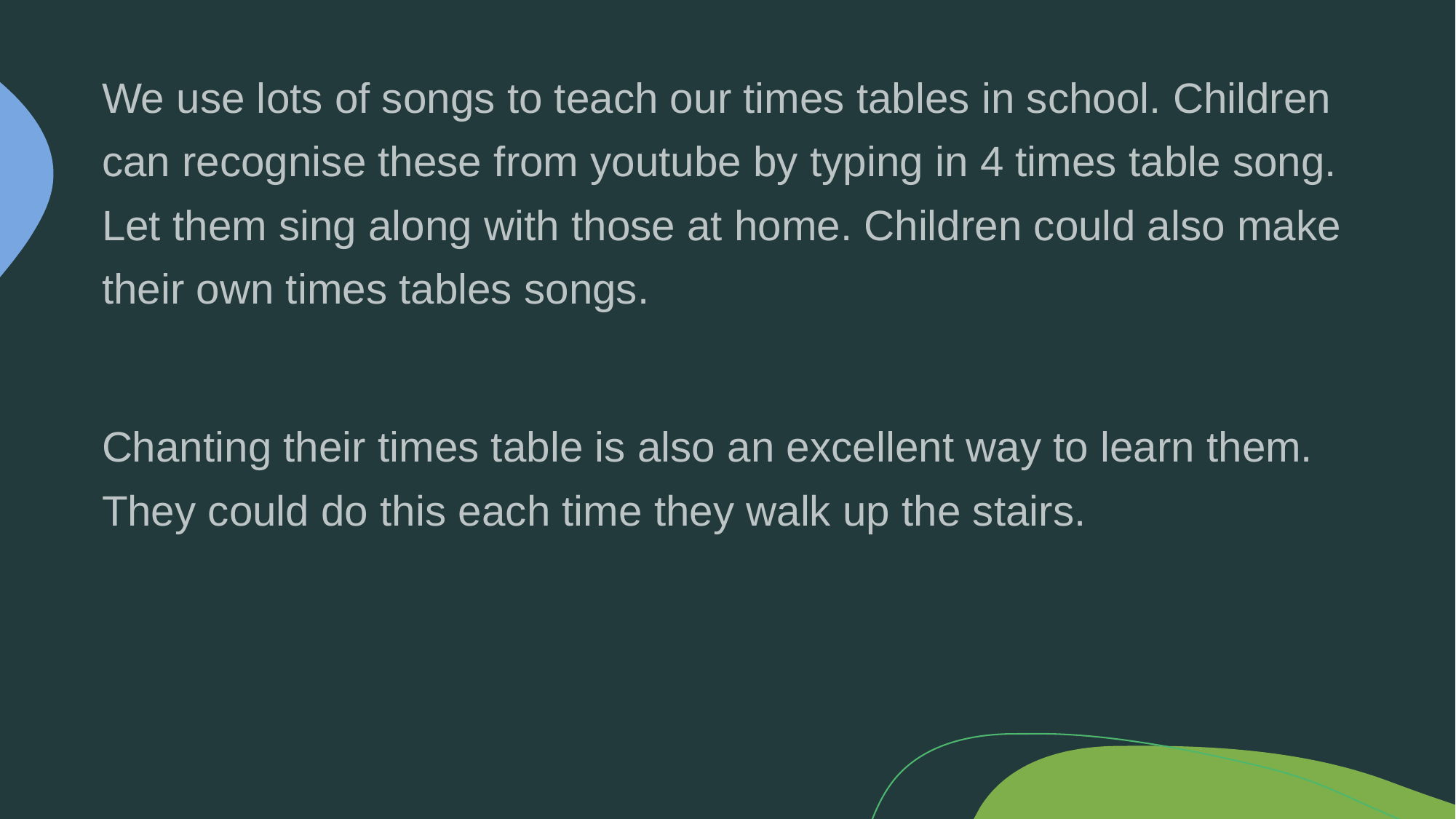

We use lots of songs to teach our times tables in school. Children can recognise these from youtube by typing in 4 times table song. Let them sing along with those at home. Children could also make their own times tables songs.

Chanting their times table is also an excellent way to learn them. They could do this each time they walk up the stairs.